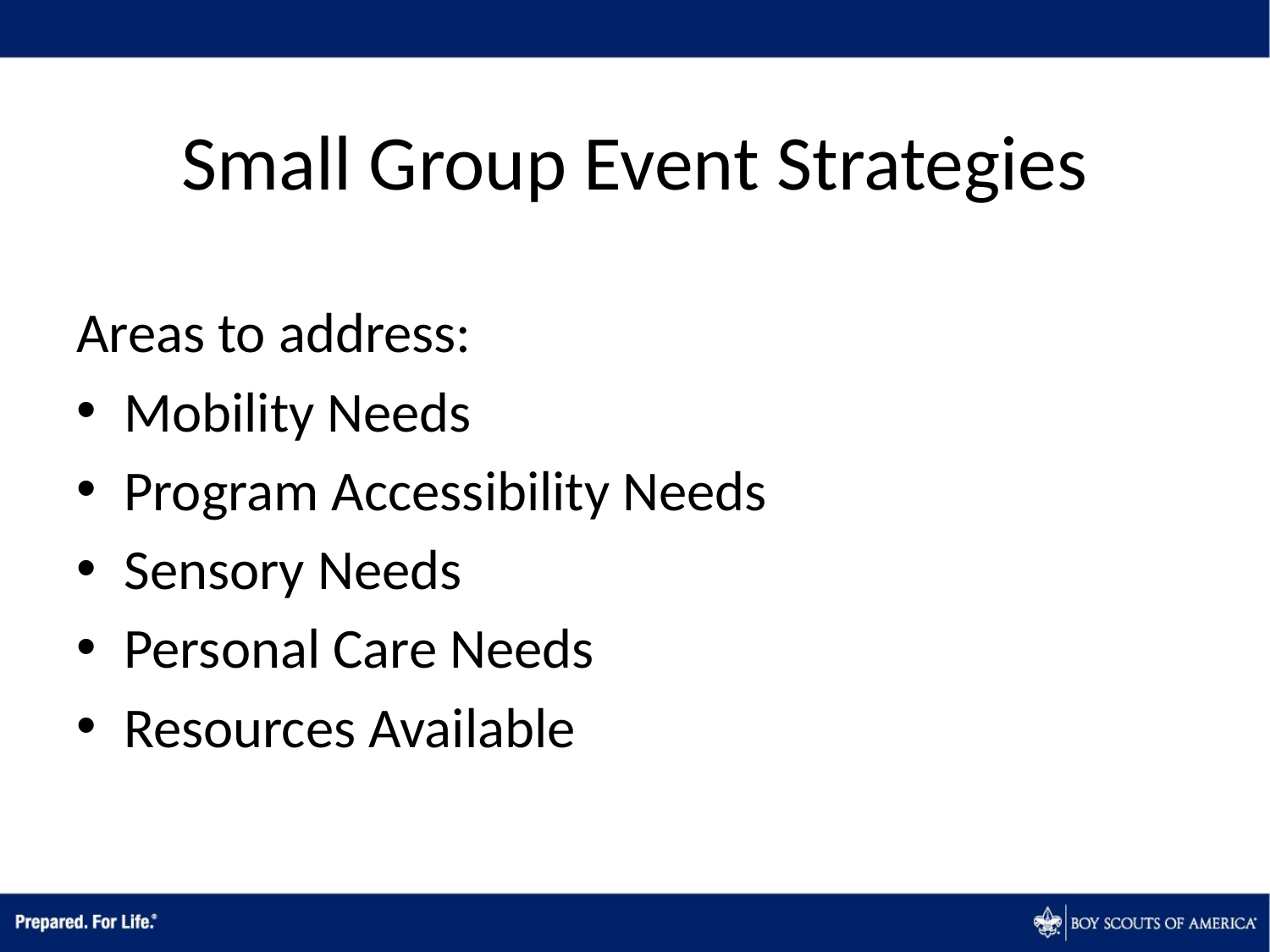

# Small Group Event Strategies

Areas to address:
Mobility Needs
Program Accessibility Needs
Sensory Needs
Personal Care Needs
Resources Available